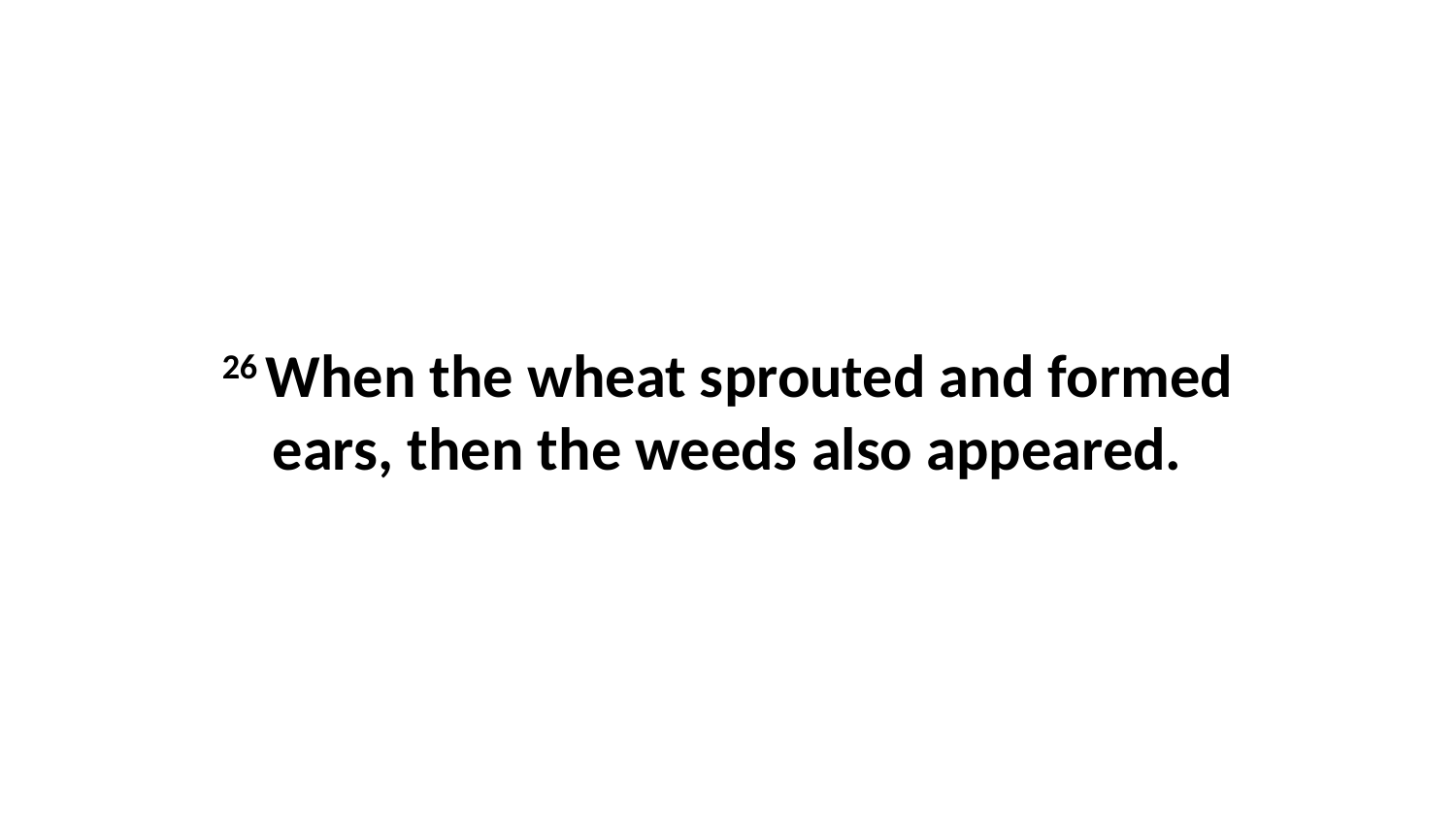

26 When the wheat sprouted and formed ears, then the weeds also appeared.